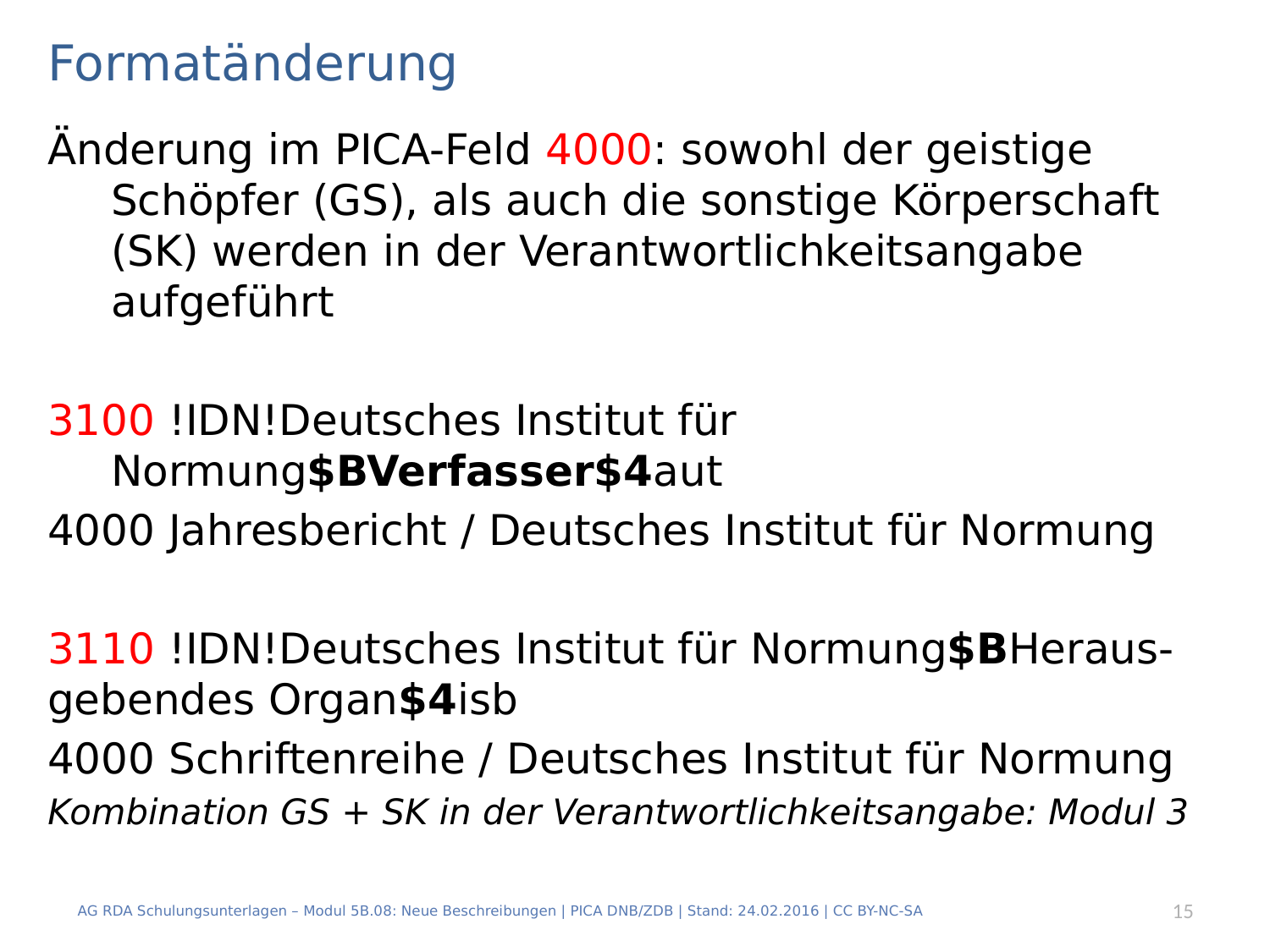

# Formatänderung
Änderung im PICA-Feld 4000: sowohl der geistige Schöpfer (GS), als auch die sonstige Körperschaft (SK) werden in der Verantwortlichkeitsangabe aufgeführt

3100 !IDN!Deutsches Institut für Normung$BVerfasser$4aut
4000 Jahresbericht / Deutsches Institut für Normung

3110 !IDN!Deutsches Institut für Normung$BHeraus-	gebendes Organ$4isb
4000 Schriftenreihe / Deutsches Institut für Normung
Kombination GS + SK in der Verantwortlichkeitsangabe: Modul 3

AG RDA Schulungsunterlagen – Modul 5B.08: Neue Beschreibungen | PICA DNB/ZDB | Stand: 24.02.2016 | CC BY-NC-SA
15